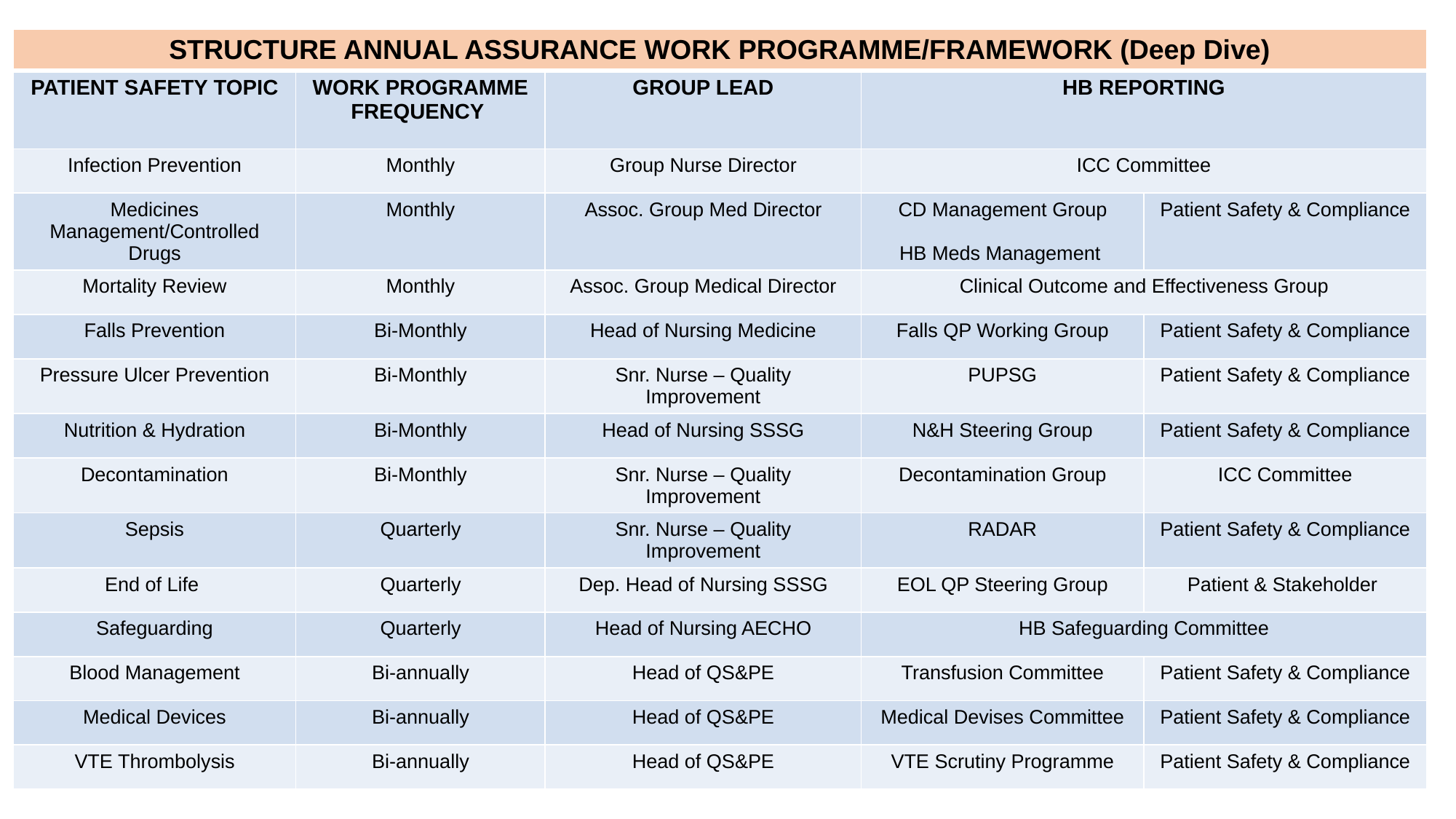

| STRUCTURE ANNUAL ASSURANCE WORK PROGRAMME/FRAMEWORK (Deep Dive) |  |  |  |  |
| --- | --- | --- | --- | --- |
| PATIENT SAFETY TOPIC | WORK PROGRAMME FREQUENCY | GROUP LEAD | HB REPORTING |  |
| Infection Prevention | Monthly | Group Nurse Director | ICC Committee |  |
| Medicines Management/Controlled Drugs | Monthly | Assoc. Group Med Director | CD Management Group HB Meds Management | Patient Safety & Compliance |
| Mortality Review | Monthly | Assoc. Group Medical Director | Clinical Outcome and Effectiveness Group |  |
| Falls Prevention | Bi-Monthly | Head of Nursing Medicine | Falls QP Working Group | Patient Safety & Compliance |
| Pressure Ulcer Prevention | Bi-Monthly | Snr. Nurse – Quality Improvement | PUPSG | Patient Safety & Compliance |
| Nutrition & Hydration | Bi-Monthly | Head of Nursing SSSG | N&H Steering Group | Patient Safety & Compliance |
| Decontamination | Bi-Monthly | Snr. Nurse – Quality Improvement | Decontamination Group | ICC Committee |
| Sepsis | Quarterly | Snr. Nurse – Quality Improvement | RADAR | Patient Safety & Compliance |
| End of Life | Quarterly | Dep. Head of Nursing SSSG | EOL QP Steering Group | Patient & Stakeholder |
| Safeguarding | Quarterly | Head of Nursing AECHO | HB Safeguarding Committee |  |
| Blood Management | Bi-annually | Head of QS&PE | Transfusion Committee | Patient Safety & Compliance |
| Medical Devices | Bi-annually | Head of QS&PE | Medical Devises Committee | Patient Safety & Compliance |
| VTE Thrombolysis | Bi-annually | Head of QS&PE | VTE Scrutiny Programme | Patient Safety & Compliance |